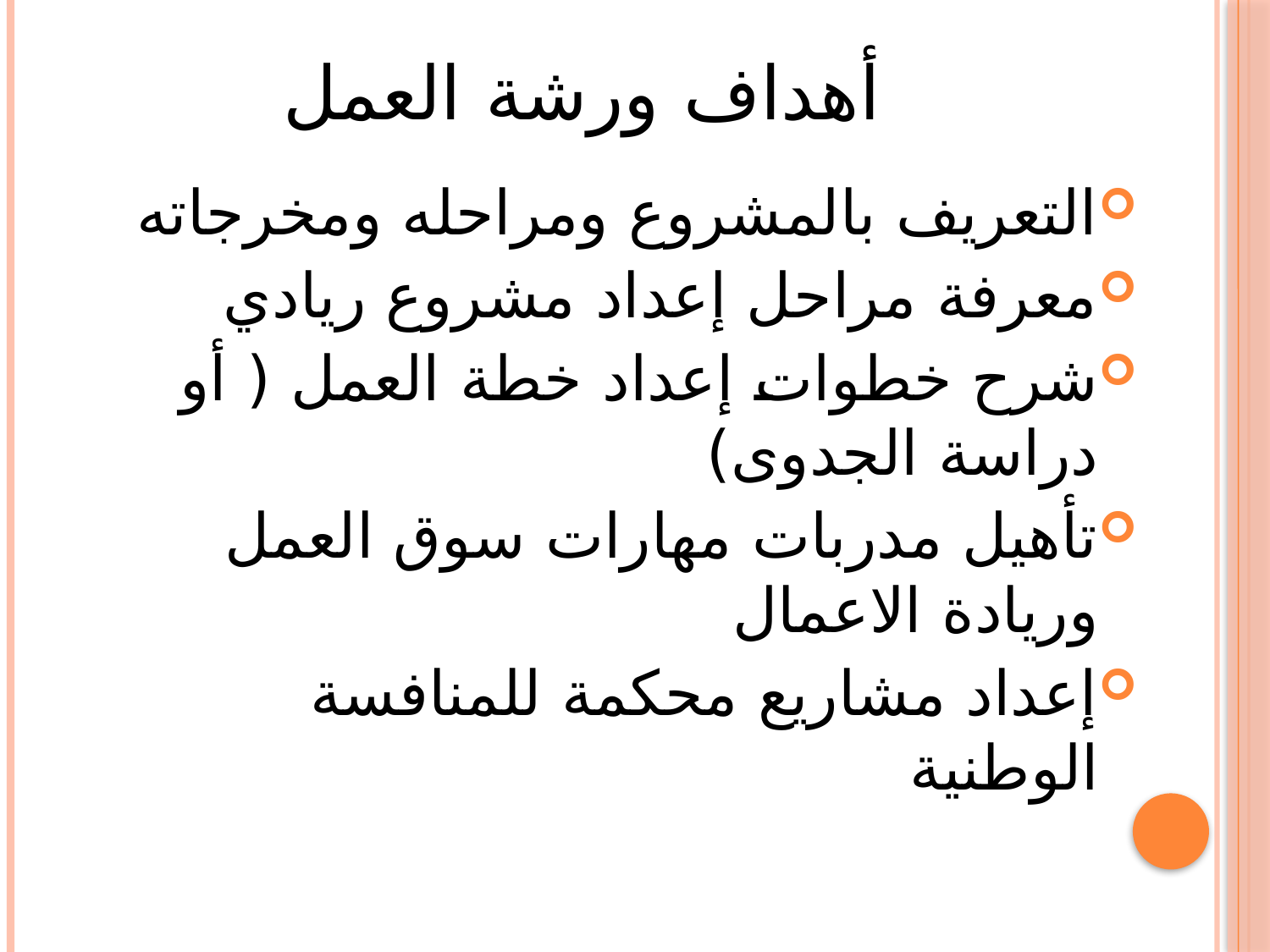

# أهداف ورشة العمل
التعريف بالمشروع ومراحله ومخرجاته
معرفة مراحل إعداد مشروع ريادي
شرح خطوات إعداد خطة العمل ( أو دراسة الجدوى)
تأهيل مدربات مهارات سوق العمل وريادة الاعمال
إعداد مشاريع محكمة للمنافسة الوطنية